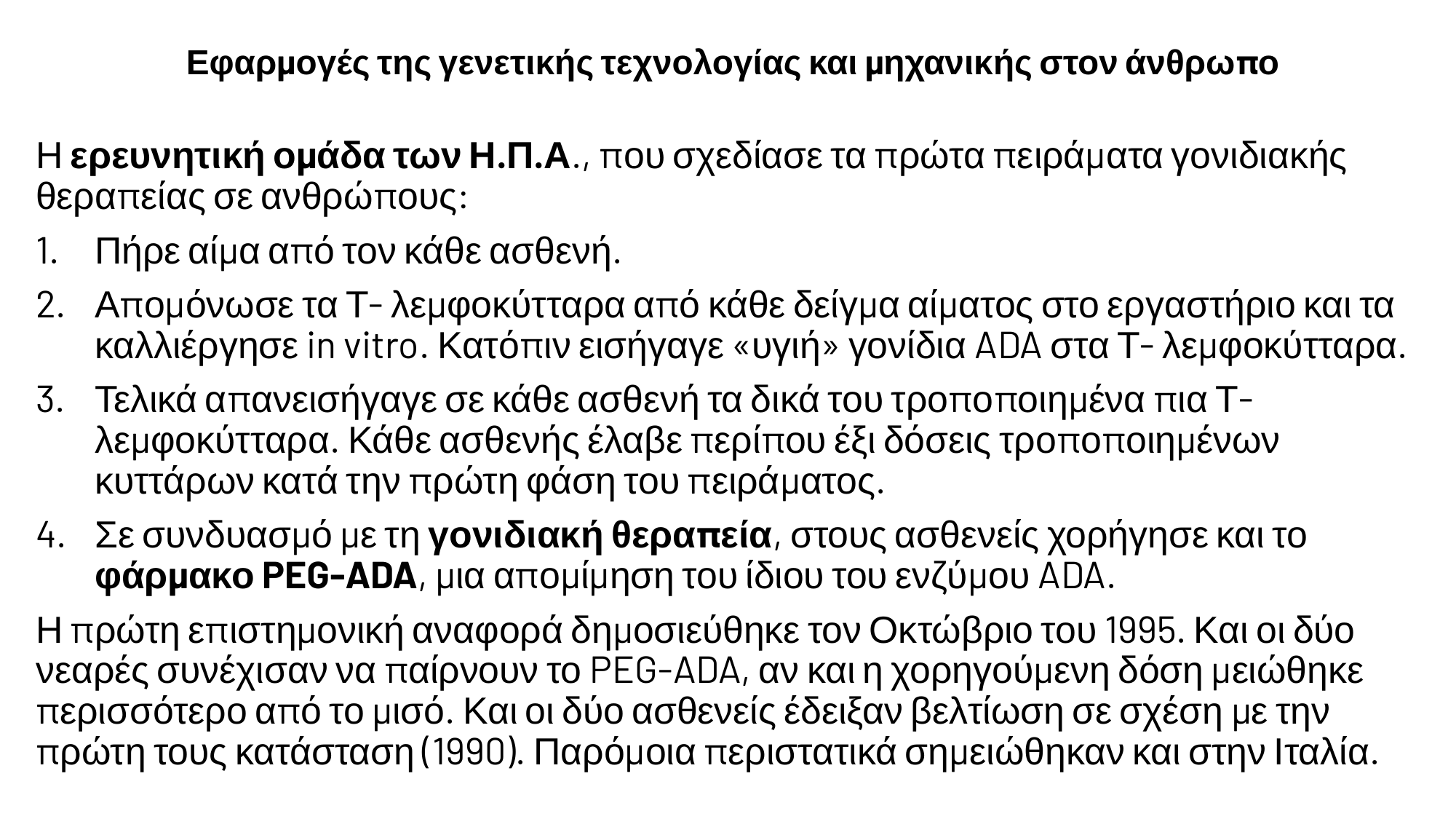

# Εφαρμογές της γενετικής τεχνολογίας και μηχανικής στον άνθρωπο
Η ερευνητική ομάδα των Η.Π.Α., που σχεδίασε τα πρώτα πειράματα γονιδιακής θεραπείας σε ανθρώπους:
Πήρε αίμα από τον κάθε ασθενή.
Απομόνωσε τα Τ- λεμφοκύτταρα από κάθε δείγμα αίματος στο εργαστήριο και τα καλλιέργησε in vitro. Κατόπιν εισήγαγε «υγιή» γονίδια ADA στα Τ- λεμφοκύτταρα.
Τελικά απανεισήγαγε σε κάθε ασθενή τα δικά του τροποποιημένα πια Τ-λεμφοκύτταρα. Κάθε ασθενής έλαβε περίπου έξι δόσεις τροποποιημένων κυττάρων κατά την πρώτη φάση του πειράματος.
Σε συνδυασμό με τη γονιδιακή θεραπεία, στους ασθενείς χορήγησε και το φάρμακο PEG-ADA, μια απομίμηση του ίδιου του ενζύμου ADA.
Η πρώτη επιστημονική αναφορά δημοσιεύθηκε τον Οκτώβριο του 1995. Και οι δύο νεαρές συνέχισαν να παίρνουν το PEG-ADA, αν και η χορηγούμενη δόση μειώθηκε περισσότερο από το μισό. Και οι δύο ασθενείς έδειξαν βελτίωση σε σχέση με την πρώτη τους κατάσταση (1990). Παρόμοια περιστατικά σημειώθηκαν και στην Ιταλία.